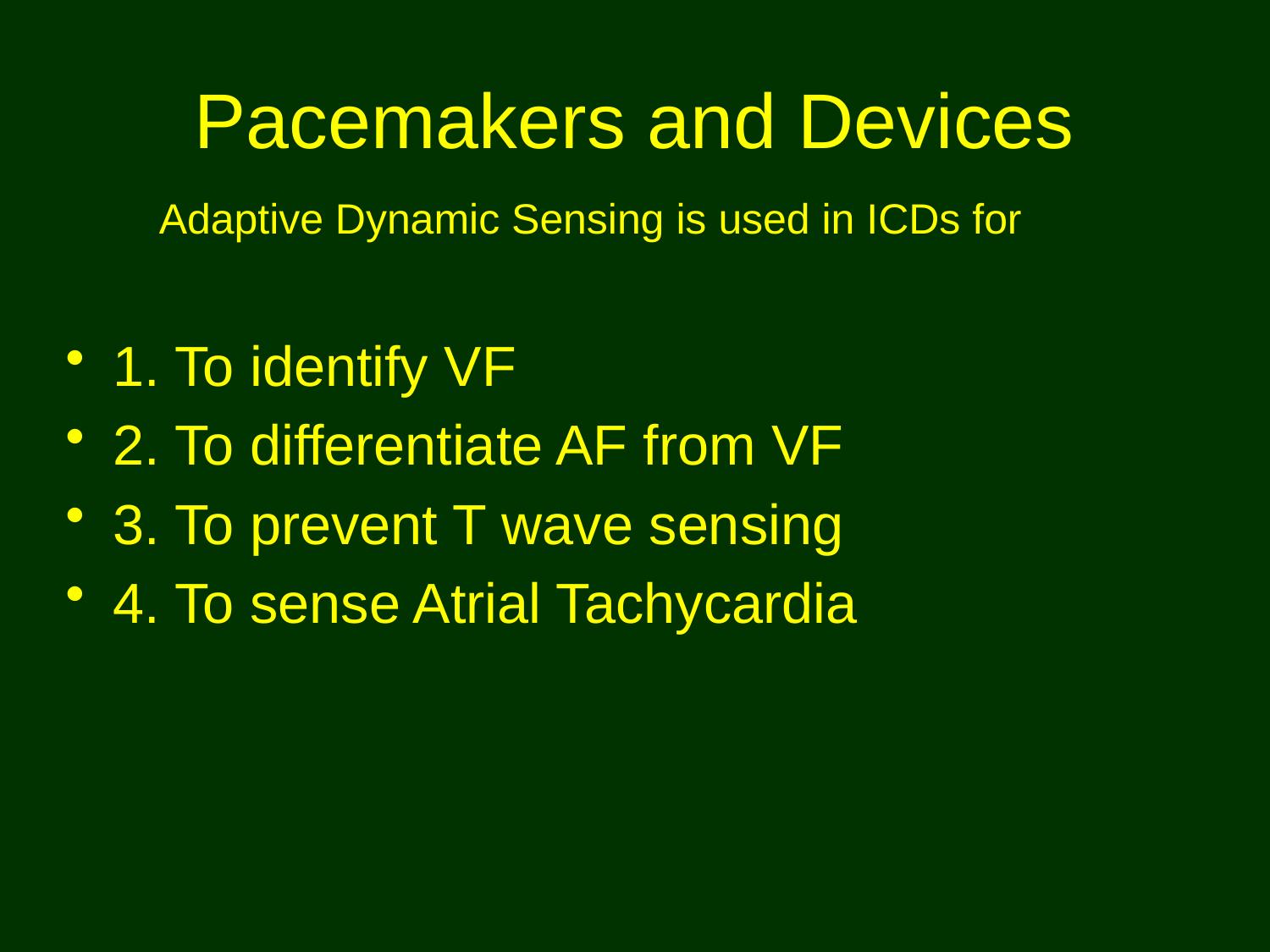

# Pacemakers and Devices
Adaptive Dynamic Sensing is used in ICDs for
1. To identify VF
2. To differentiate AF from VF
3. To prevent T wave sensing
4. To sense Atrial Tachycardia